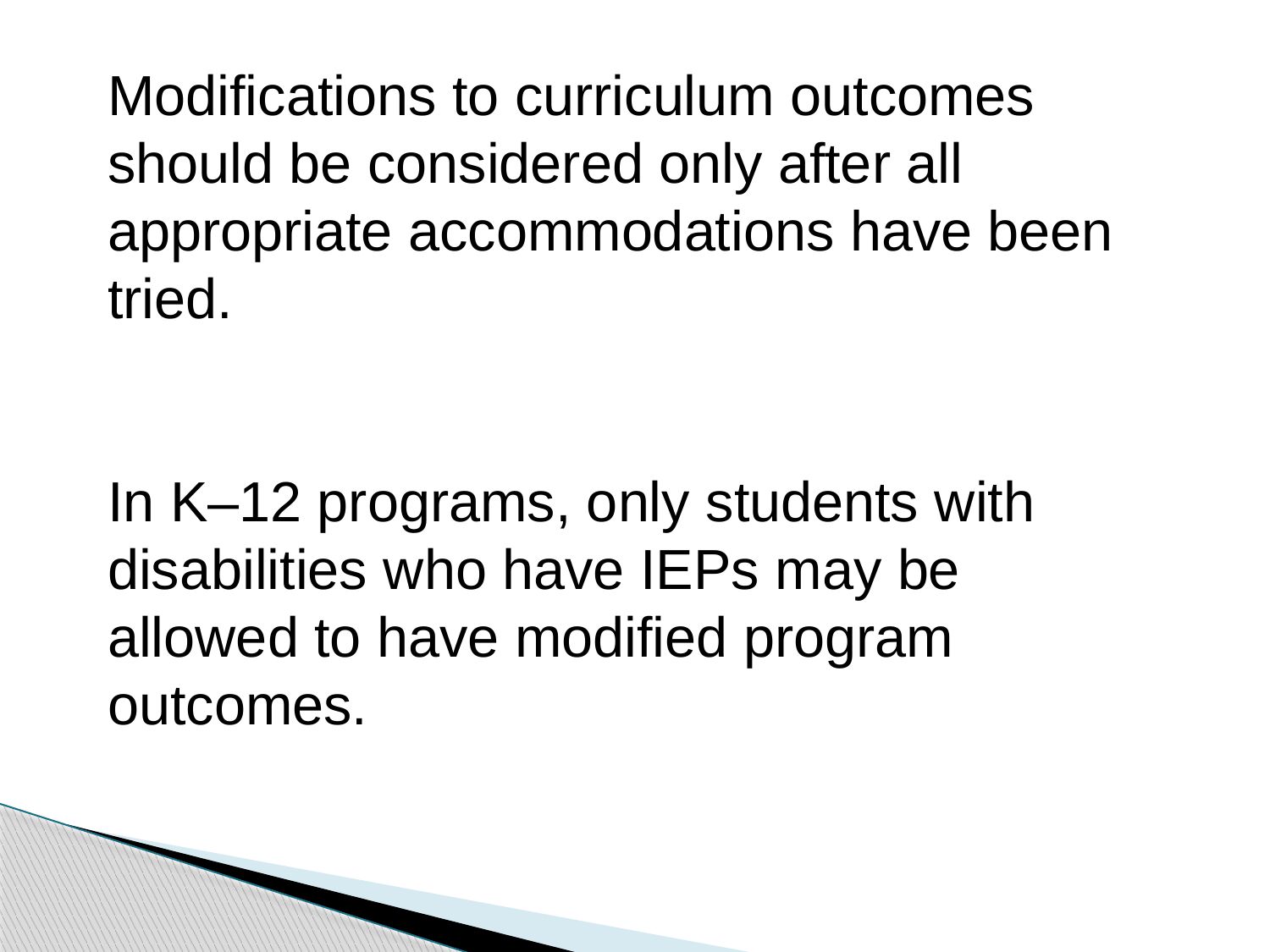

Modifications to curriculum outcomes should be considered only after all appropriate accommodations have been tried.

In K–12 programs, only students with disabilities who have IEPs may be allowed to have modified program outcomes.